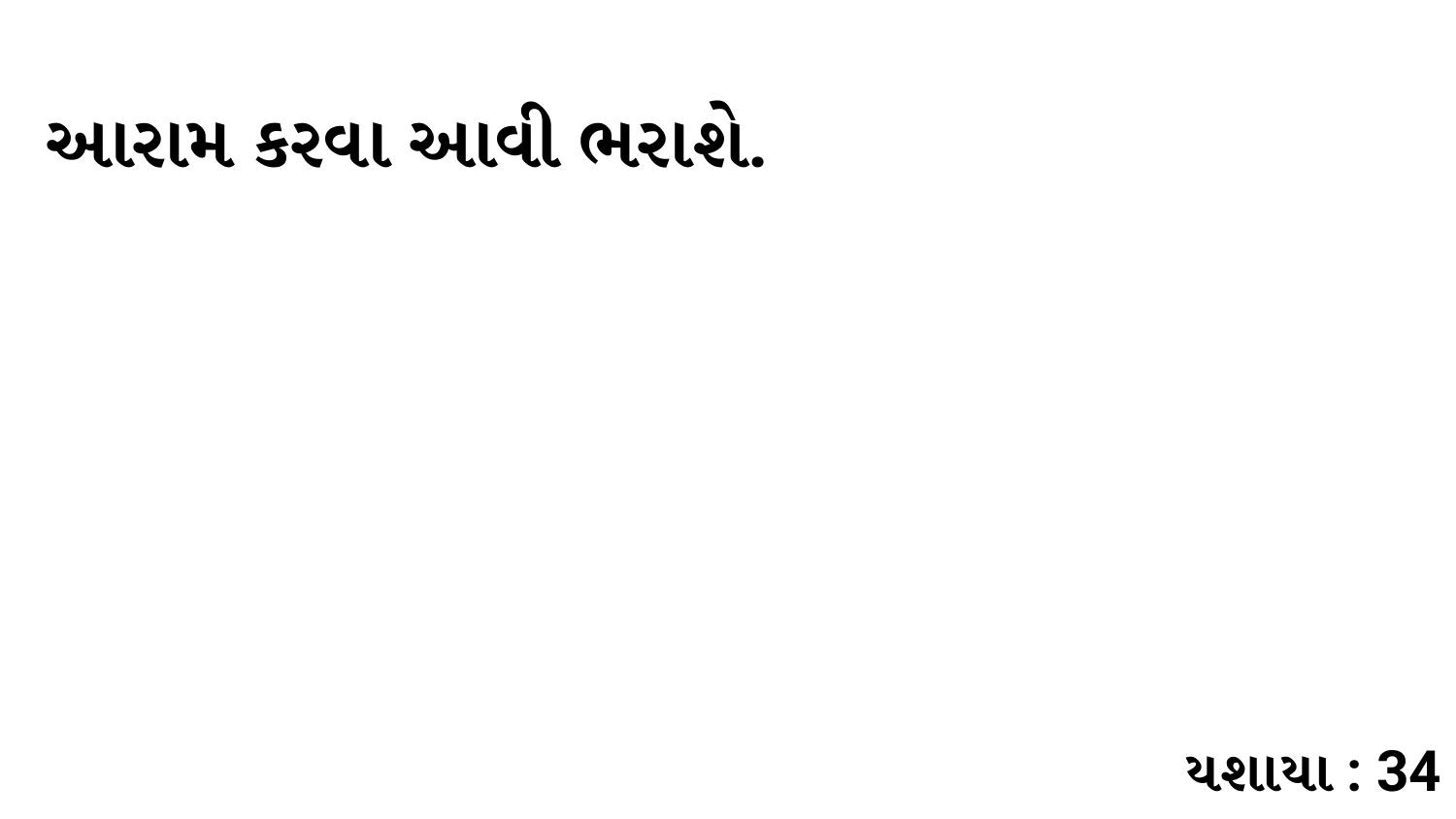

આરામ કરવા આવી ભરાશે.
યશાયા : 34